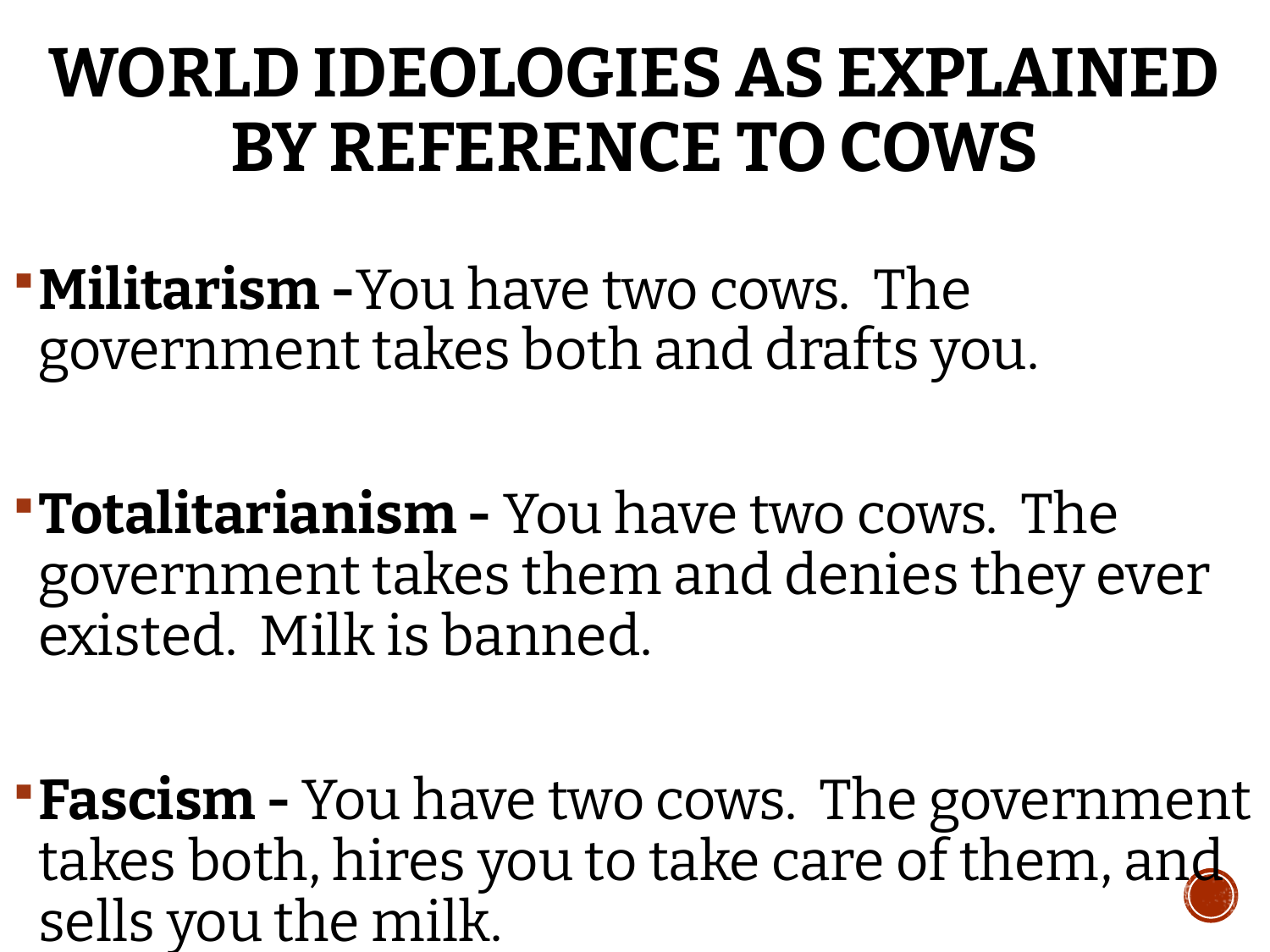

# World Ideologies As Explained By Reference to Cows
Militarism -You have two cows.  The government takes both and drafts you.

Totalitarianism - You have two cows.  The government takes them and denies they ever existed.  Milk is banned.

Fascism - You have two cows.  The government takes both, hires you to take care of them, and sells you the milk.